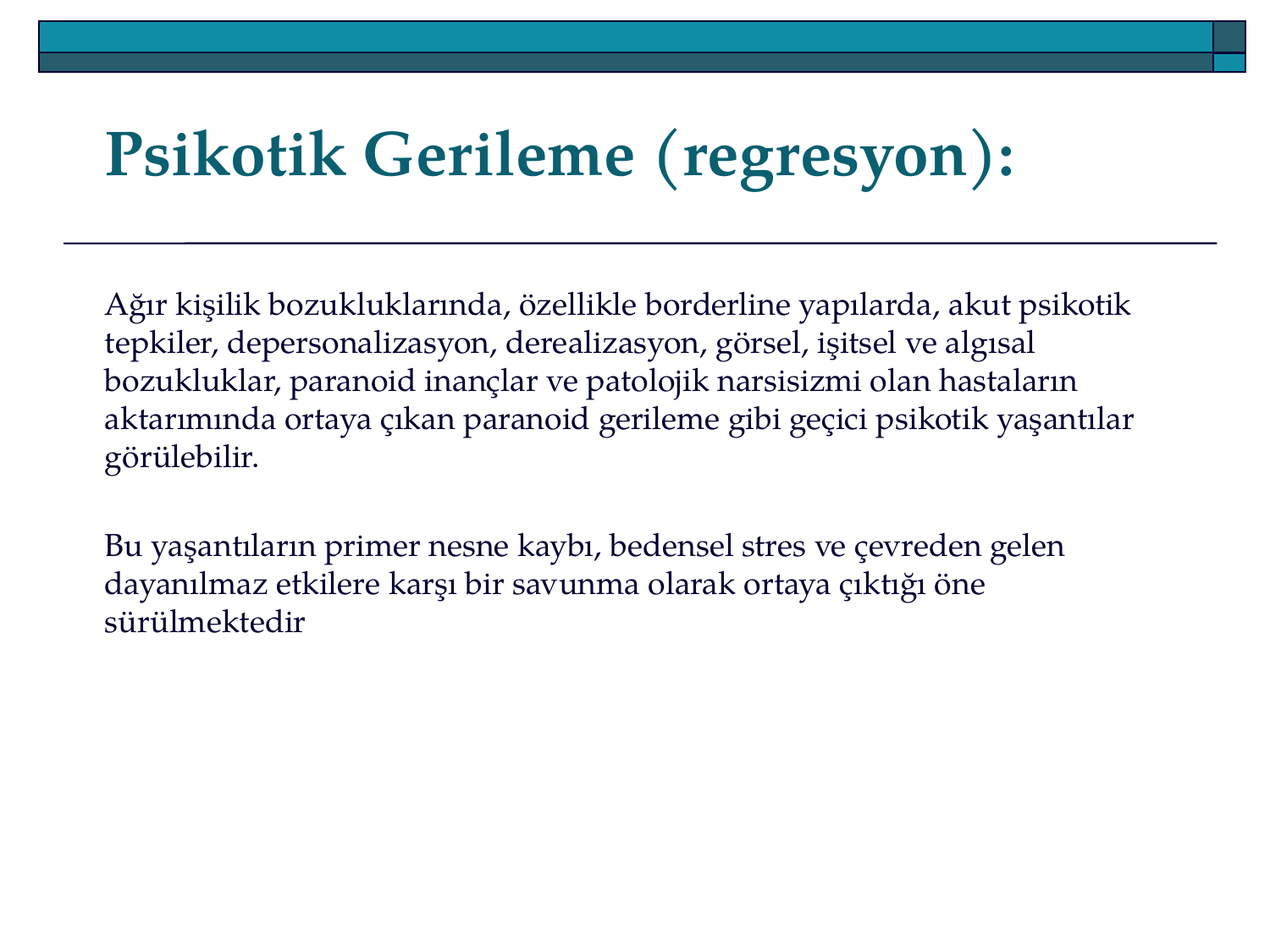

Psikotik Gerileme (regresyon):

Ağır kişilik bozukluklarında, özellikle borderline yapılarda, akut psikotik tepkiler, depersonalizasyon, derealizasyon, görsel, işitsel ve algısal bozukluklar, paranoid inançlar ve patolojik narsisizmi olan hastaların aktarımında ortaya çıkan paranoid gerileme gibi geçici psikotik yaşantılar görülebilir.

Bu yaşantıların primer nesne kaybı, bedensel stres ve çevreden gelen dayanılmaz etkilere karşı bir savunma olarak ortaya çıktığı öne sürülmektedir